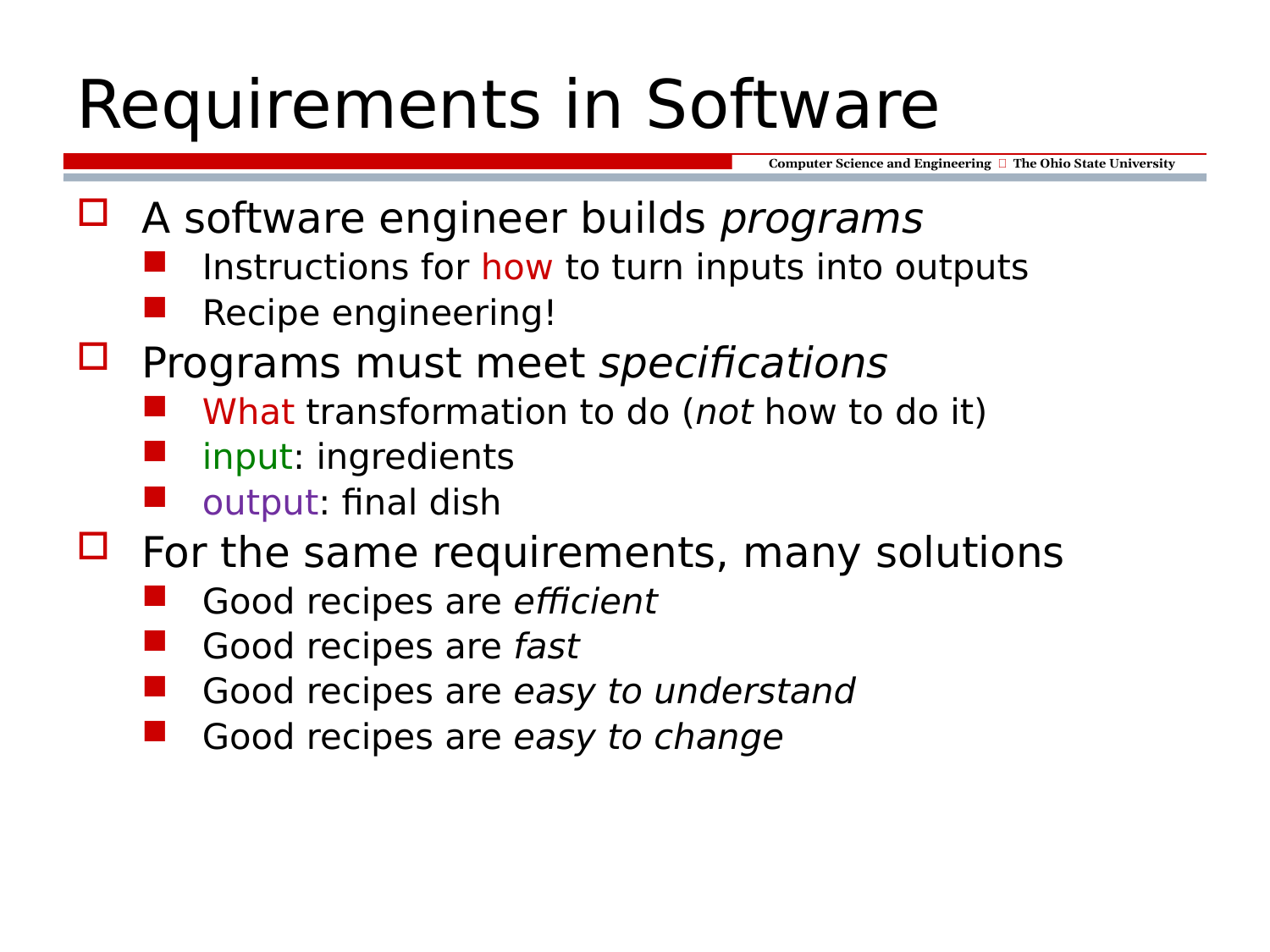

# Requirements in Software
A software engineer builds programs
Instructions for how to turn inputs into outputs
Recipe engineering!
Programs must meet specifications
What transformation to do (not how to do it)
input: ingredients
output: final dish
For the same requirements, many solutions
Good recipes are efficient
Good recipes are fast
Good recipes are easy to understand
Good recipes are easy to change